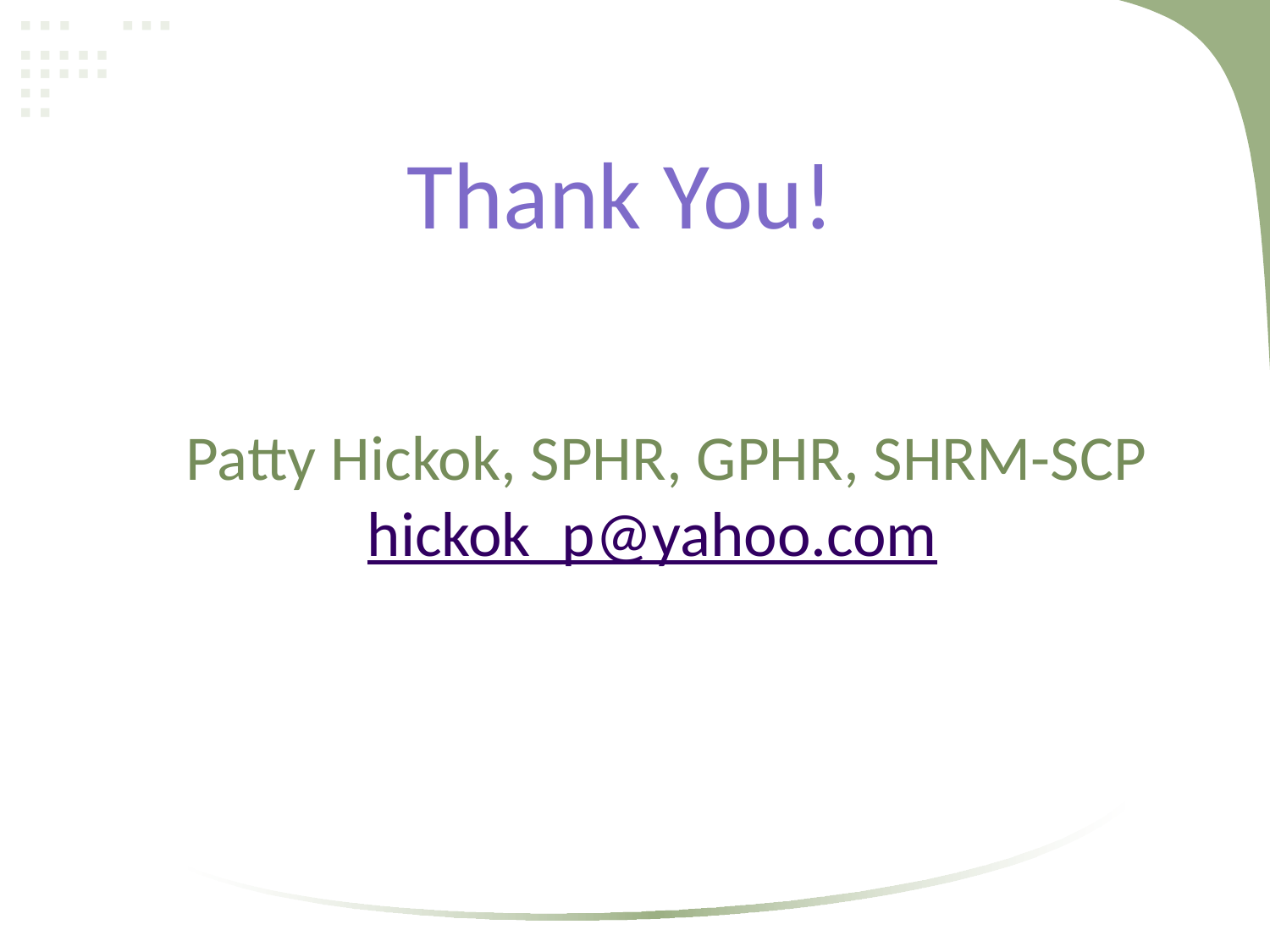

Thank You!
# Patty Hickok, SPHR, GPHR, SHRM-SCP hickok_p@yahoo.com